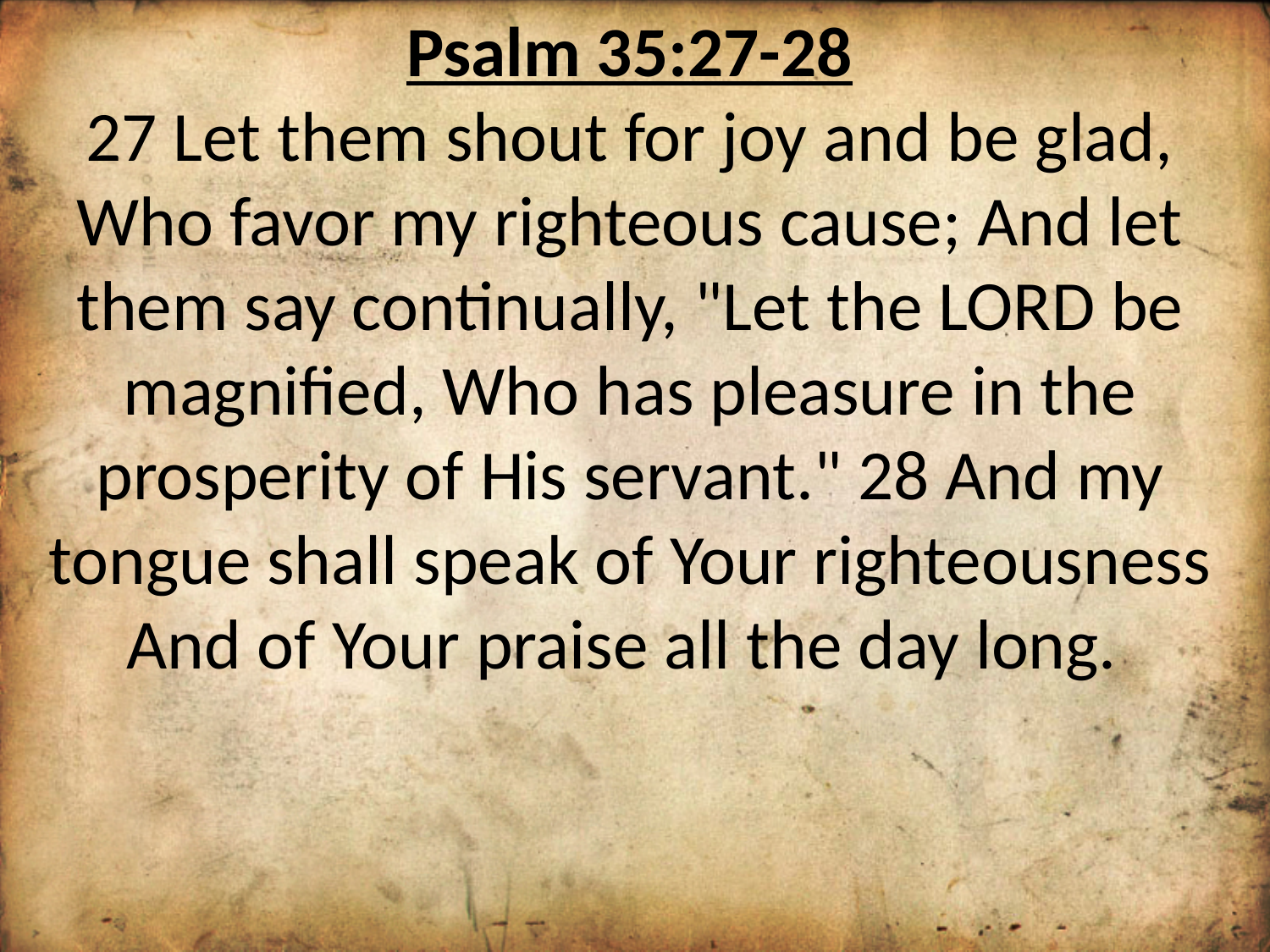

Psalm 35:27-28
27 Let them shout for joy and be glad, Who favor my righteous cause; And let them say continually, "Let the LORD be magnified, Who has pleasure in the prosperity of His servant." 28 And my tongue shall speak of Your righteousness And of Your praise all the day long.